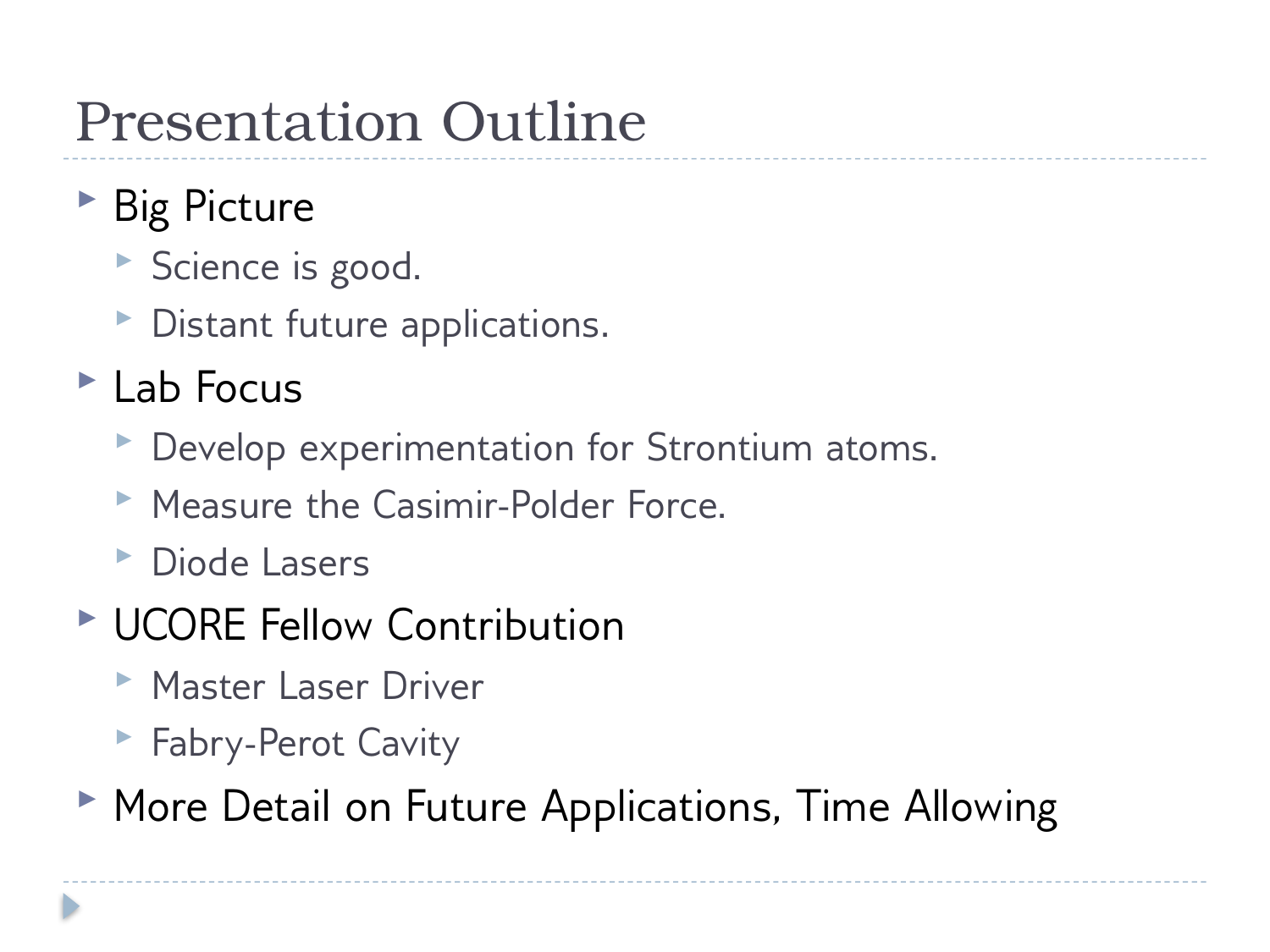

# Presentation Outline
Big Picture
Science is good.
Distant future applications.
Lab Focus
Develop experimentation for Strontium atoms.
Measure the Casimir-Polder Force.
Diode Lasers
UCORE Fellow Contribution
Master Laser Driver
Fabry-Perot Cavity
More Detail on Future Applications, Time Allowing